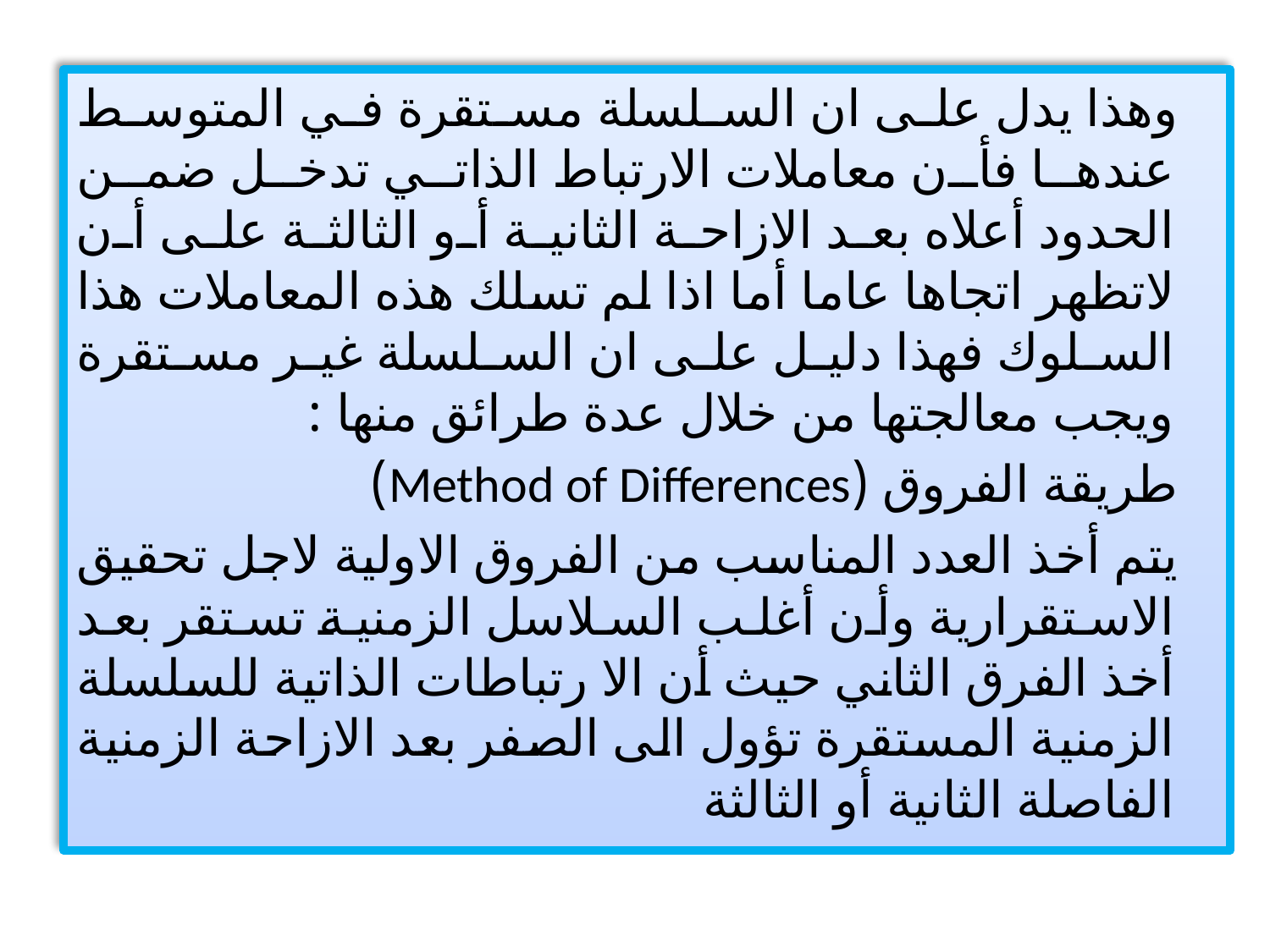

وهذا يدل على ان السلسلة مستقرة في المتوسط عندها فأن معاملات الارتباط الذاتي تدخل ضمن الحدود أعلاه بعد الازاحة الثانية أو الثالثة على أن لاتظهر اتجاها عاما أما اذا لم تسلك هذه المعاملات هذا السلوك فهذا دليل على ان السلسلة غير مستقرة ويجب معالجتها من خلال عدة طرائق منها :
   طريقة الفروق (Method of Differences)
   يتم أخذ العدد المناسب من الفروق الاولية لاجل تحقيق الاستقرارية وأن أغلب السلاسل الزمنية تستقر بعد أخذ الفرق الثاني حيث أن الا رتباطات الذاتية للسلسلة الزمنية المستقرة تؤول الى الصفر بعد الازاحة الزمنية الفاصلة الثانية أو الثالثة